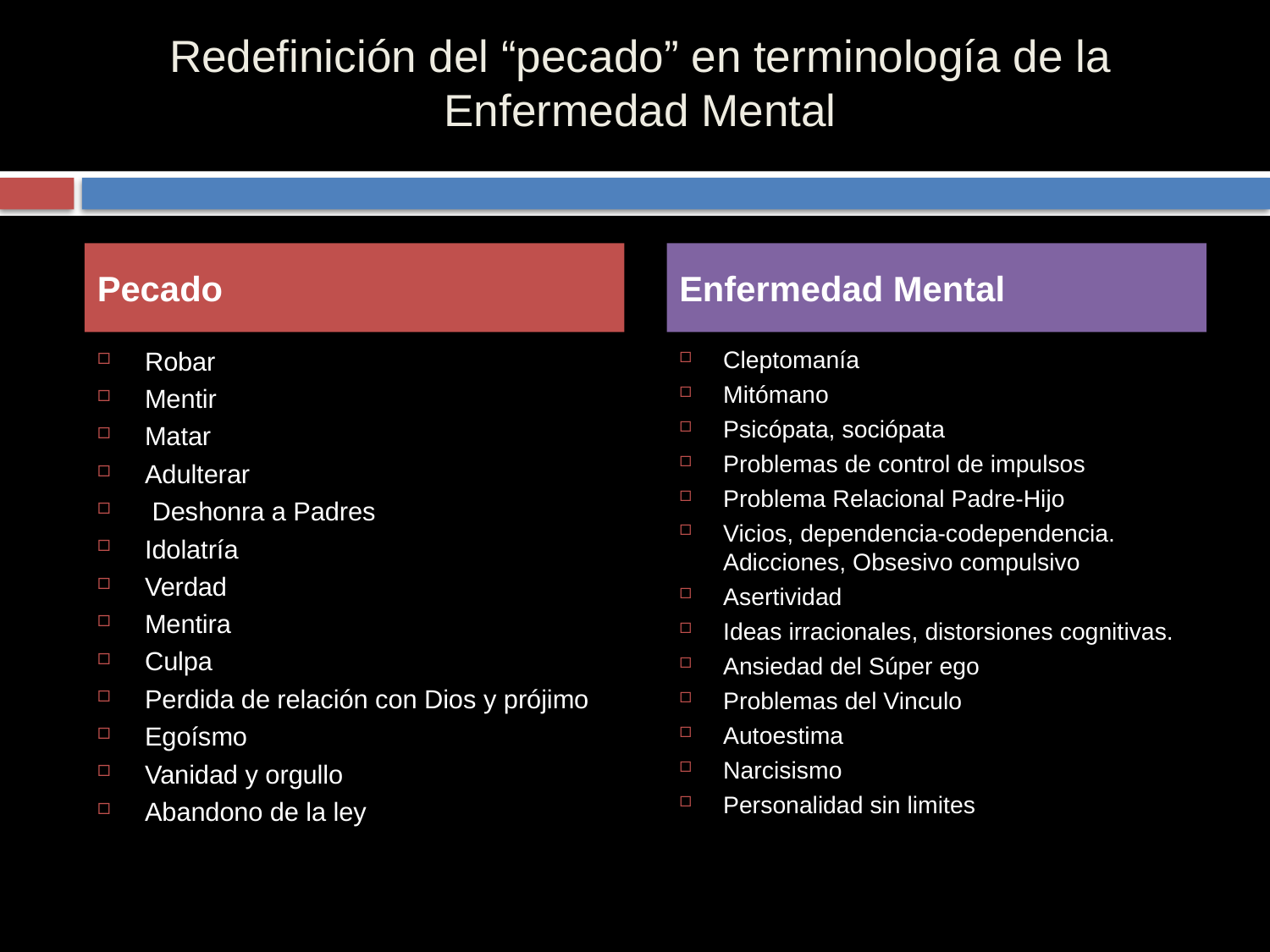

# Redefinición del “pecado” en terminología de la Enfermedad Mental
Pecado
Enfermedad Mental
Robar
Mentir
Matar
Adulterar
 Deshonra a Padres
Idolatría
Verdad
Mentira
Culpa
Perdida de relación con Dios y prójimo
Egoísmo
Vanidad y orgullo
Abandono de la ley
Cleptomanía
Mitómano
Psicópata, sociópata
Problemas de control de impulsos
Problema Relacional Padre-Hijo
Vicios, dependencia-codependencia. Adicciones, Obsesivo compulsivo
Asertividad
Ideas irracionales, distorsiones cognitivas.
Ansiedad del Súper ego
Problemas del Vinculo
Autoestima
Narcisismo
Personalidad sin limites